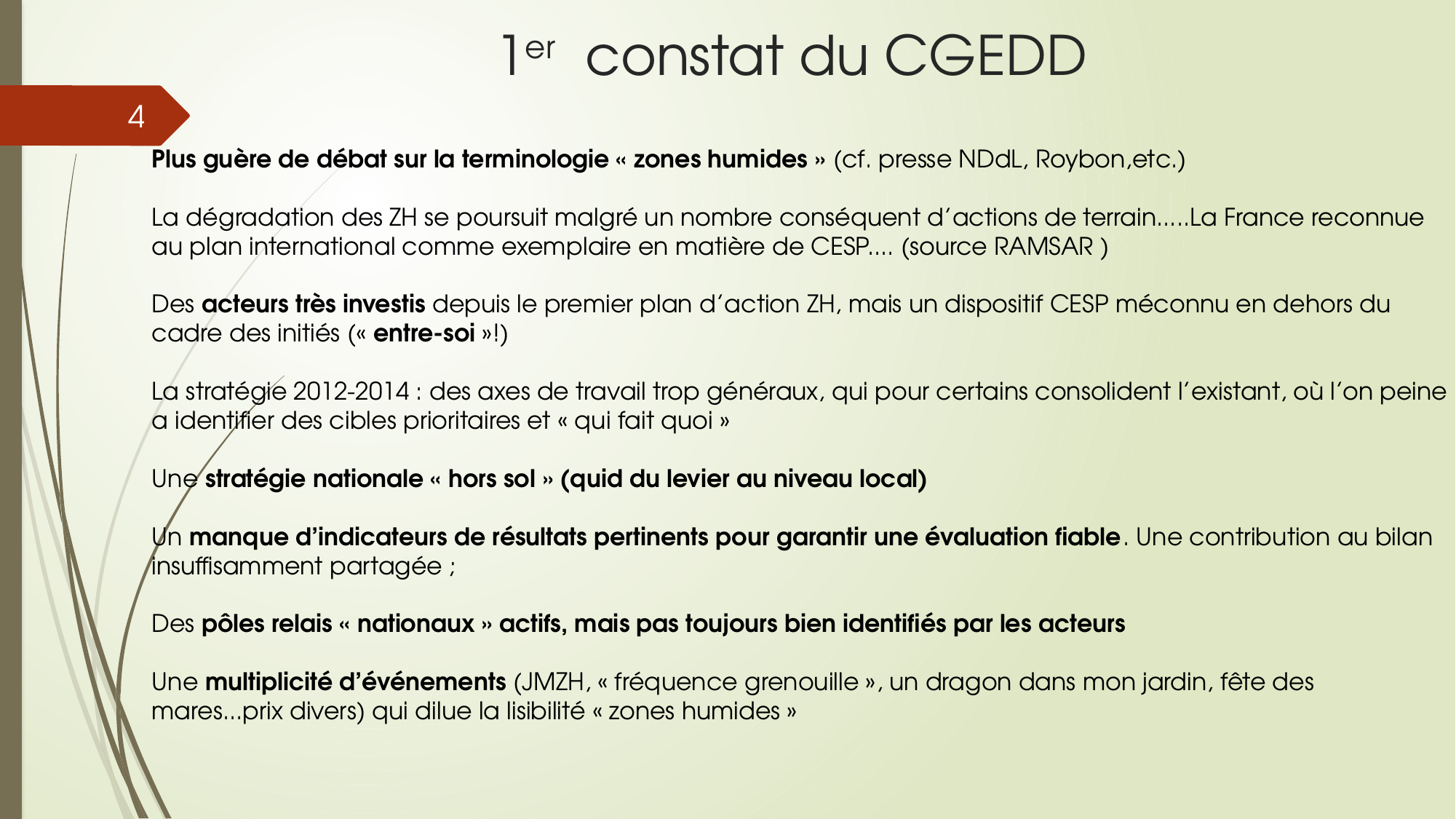

# 1er  constat du CGEDD
4
Plus guère de débat sur la terminologie « zones humides » (cf. presse NDdL, Roybon,etc.)

La dégradation des ZH se poursuit malgré un nombre conséquent d’actions de terrain.....La France reconnue au plan international comme exemplaire en matière de CESP.... (source RAMSAR )

Des acteurs très investis depuis le premier plan d’action ZH, mais un dispositif CESP méconnu en dehors du cadre des initiés (« entre-soi »!)

La stratégie 2012-2014 : des axes de travail trop généraux, qui pour certains consolident l’existant, où l’on peine a identifier des cibles prioritaires et « qui fait quoi »

Une stratégie nationale « hors sol » (quid du levier au niveau local)

Un manque d’indicateurs de résultats pertinents pour garantir une évaluation fiable. Une contribution au bilan insuffisamment partagée ;

Des pôles relais « nationaux » actifs, mais pas toujours bien identifiés par les acteurs

Une multiplicité d’événements (JMZH, « fréquence grenouille », un dragon dans mon jardin, fête des mares...prix divers) qui dilue la lisibilité « zones humides »